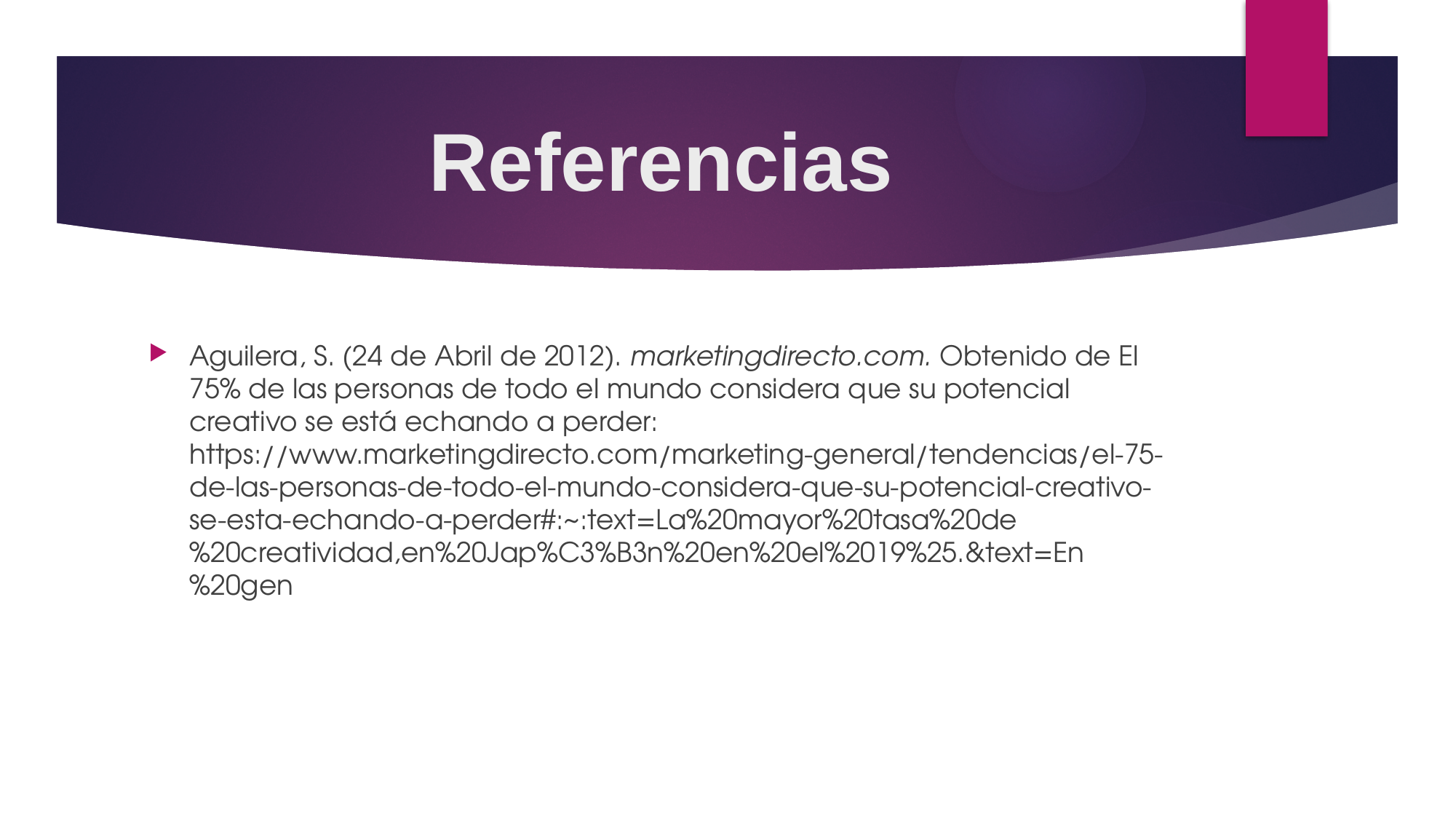

# Referencias

Aguilera, S. (24 de Abril de 2012). marketingdirecto.com. Obtenido de El 75% de las personas de todo el mundo considera que su potencial creativo se está echando a perder: https://www.marketingdirecto.com/marketing-general/tendencias/el-75-de-las-personas-de-todo-el-mundo-considera-que-su-potencial-creativo-se-esta-echando-a-perder#:~:text=La%20mayor%20tasa%20de%20creatividad,en%20Jap%C3%B3n%20en%20el%2019%25.&text=En%20gen